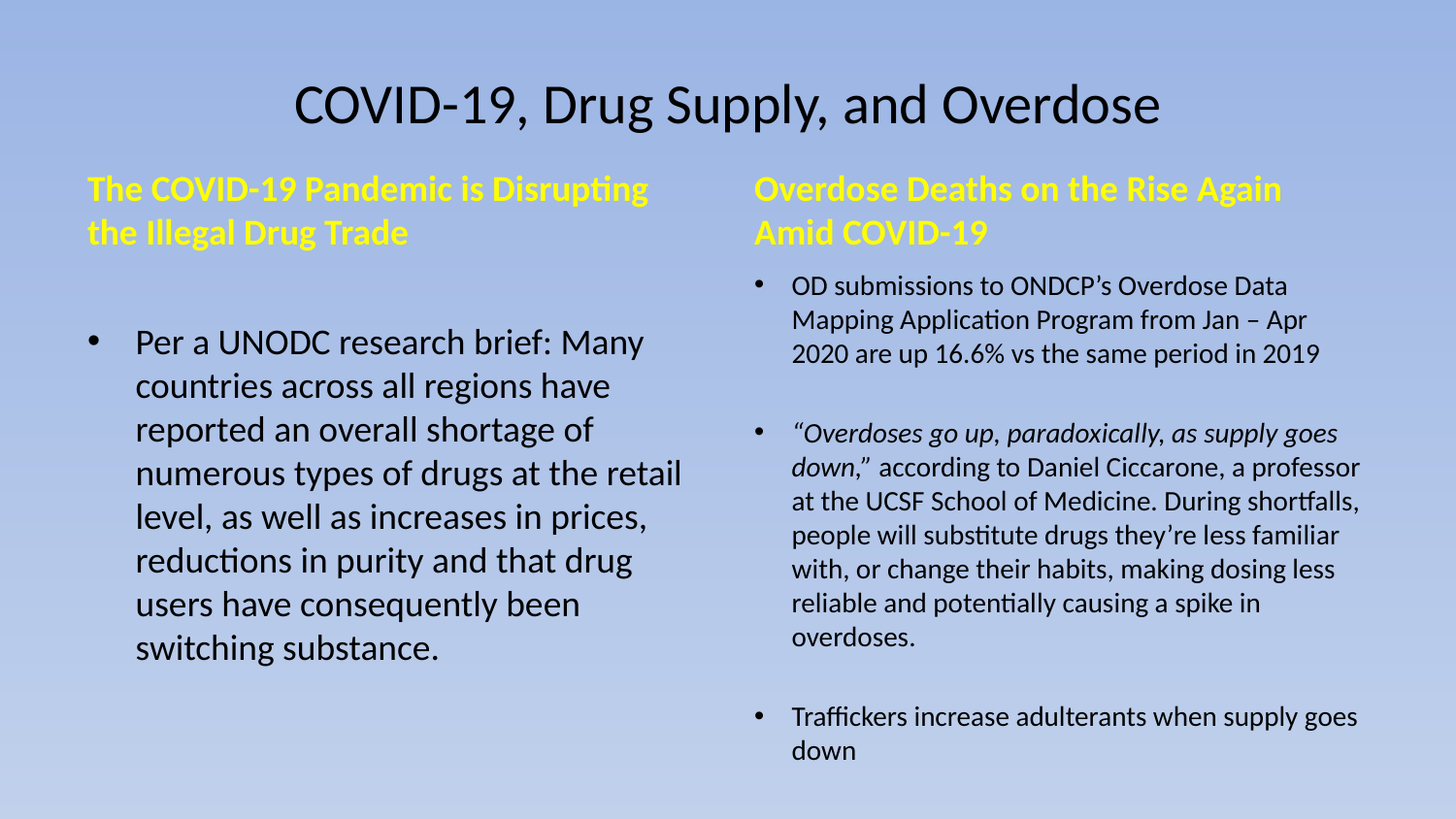

# COVID-19, Drug Supply, and Overdose
The COVID-19 Pandemic is Disrupting the Illegal Drug Trade
Overdose Deaths on the Rise Again Amid COVID-19

Per a UNODC research brief: Many countries across all regions have reported an overall shortage of numerous types of drugs at the retail level, as well as increases in prices, reductions in purity and that drug users have consequently been switching substance.
OD submissions to ONDCP’s Overdose Data Mapping Application Program from Jan – Apr 2020 are up 16.6% vs the same period in 2019

“Overdoses go up, paradoxically, as supply goes down,” according to Daniel Ciccarone, a professor at the UCSF School of Medicine. During shortfalls, people will substitute drugs they’re less familiar with, or change their habits, making dosing less reliable and potentially causing a spike in overdoses.

Traffickers increase adulterants when supply goes down